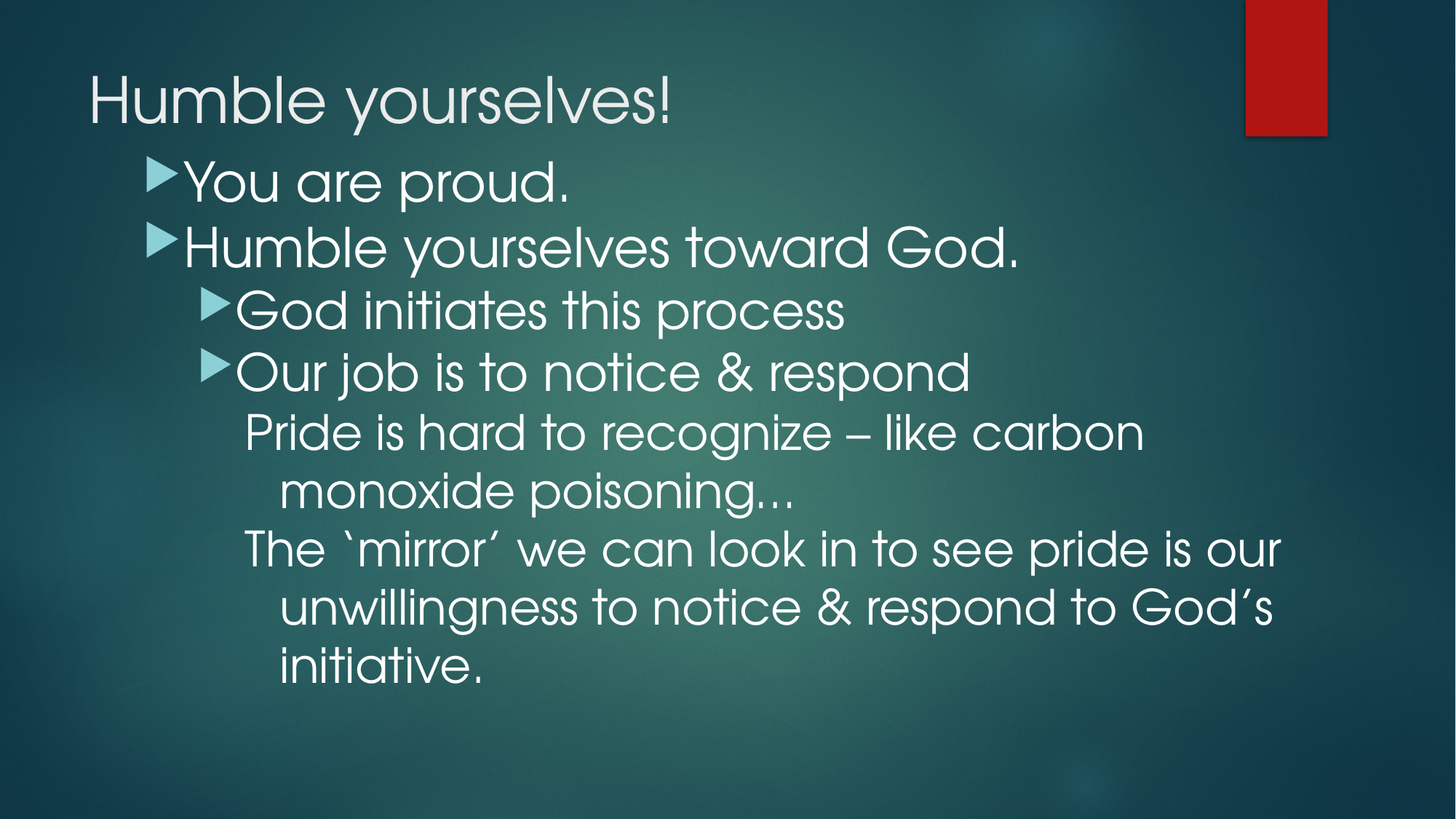

# Humble yourselves!
You are proud.
Humble yourselves toward God.
God initiates this process
Our job is to notice & respond
Pride is hard to recognize – like carbon monoxide poisoning…
The ‘mirror’ we can look in to see pride is our unwillingness to notice & respond to God’s initiative.